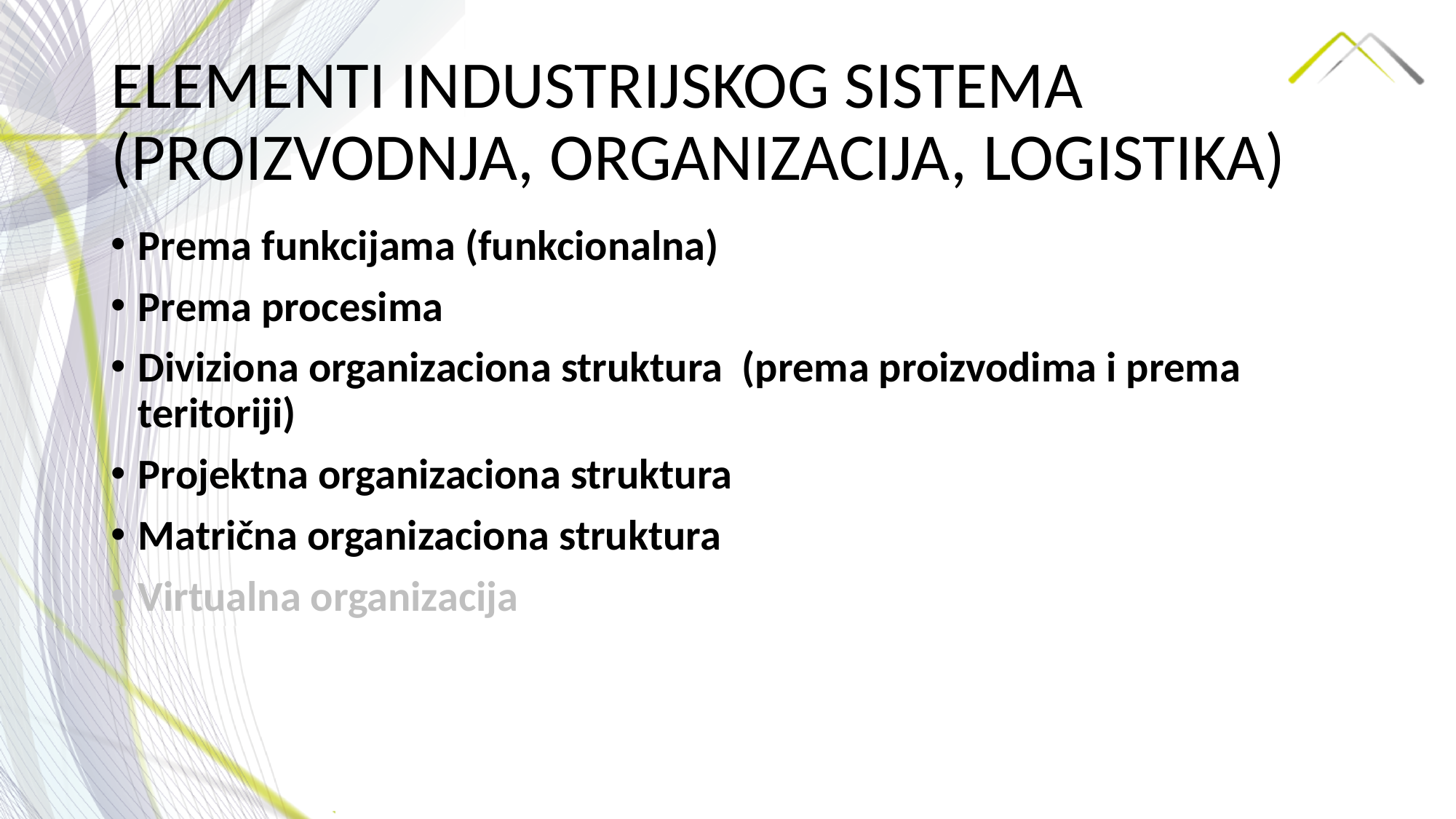

# ELEMENTI INDUSTRIJSKOG SISTEMA (PROIZVODNJA, ORGANIZACIJA, LOGISTIKA)
Prema funkcijama (funkcionalna)
Prema procesima
Diviziona organizaciona struktura  (prema proizvodima i prema teritoriji)
Projektna organizaciona struktura
Matrična organizaciona struktura
Virtualna organizacija